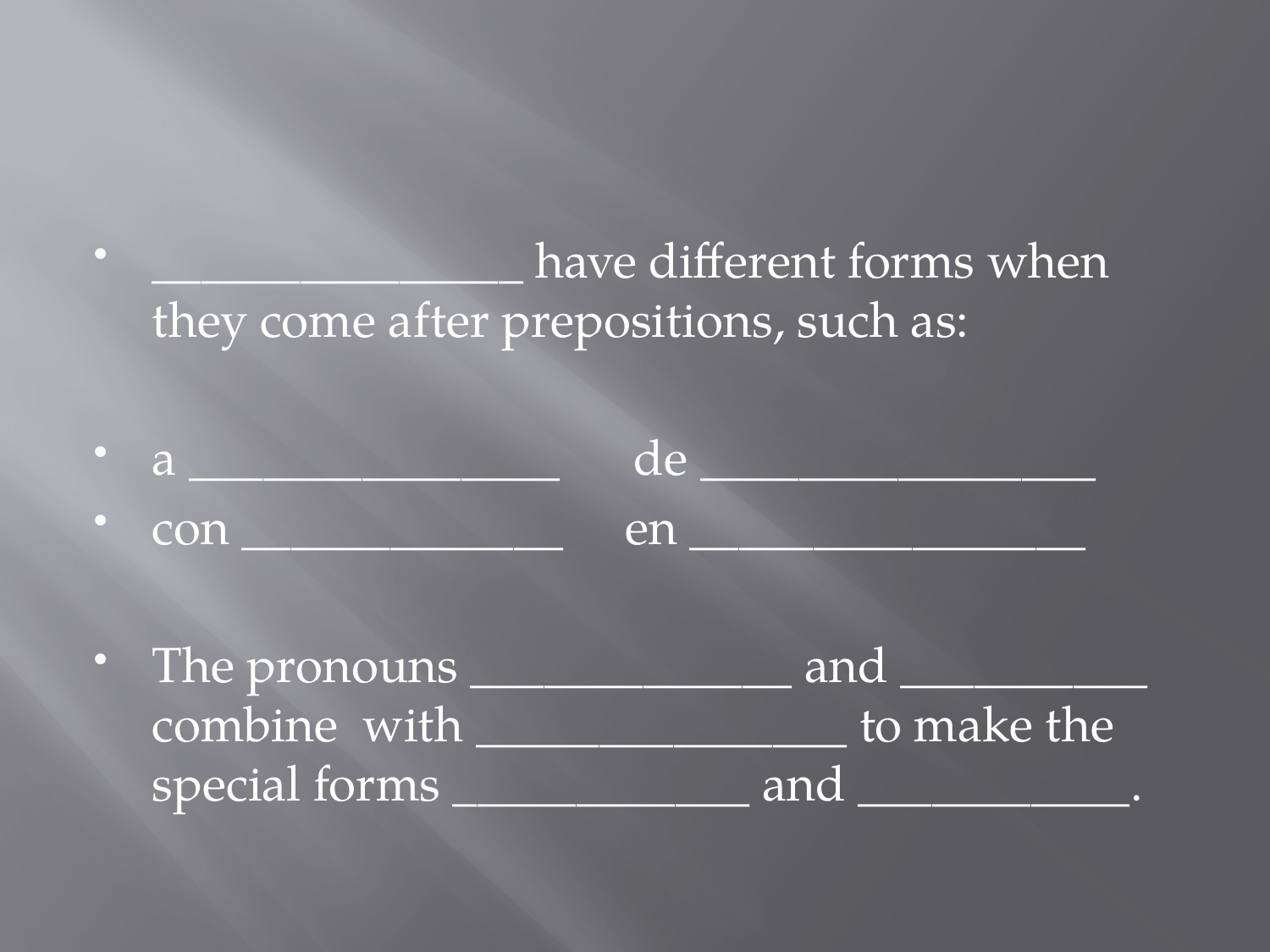

#
_______________ have different forms when they come after prepositions, such as:

a _______________      de ________________
con _____________     en ________________

The pronouns _____________ and __________ combine  with _______________ to make the special forms ____________ and ___________.